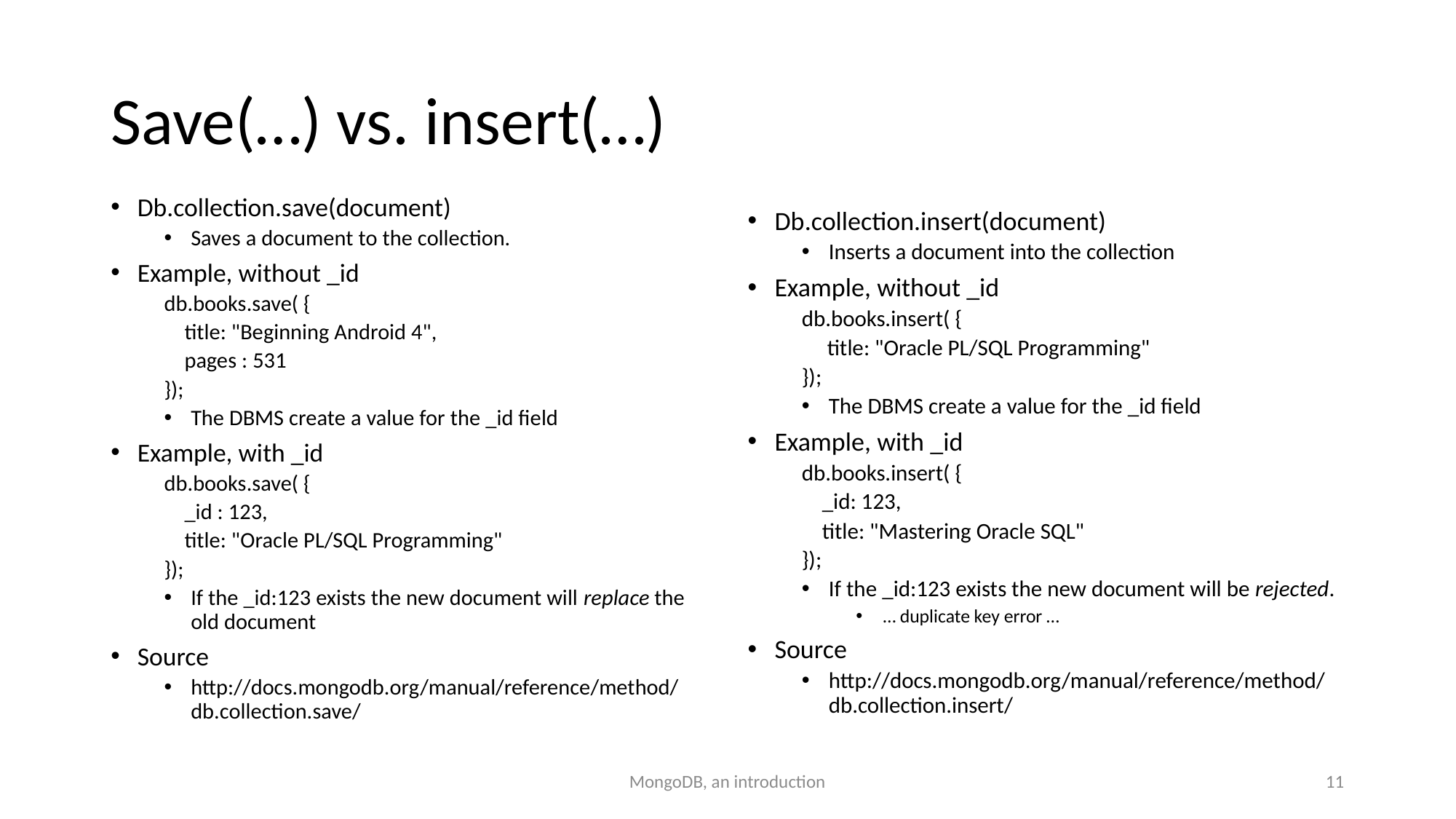

# Save(…) vs. insert(…)
Db.collection.save(document)
Saves a document to the collection.
Example, without _id
db.books.save( {
    title: "Beginning Android 4",
    pages : 531
});
The DBMS create a value for the _id field
Example, with _id
db.books.save( {
    _id : 123,
    title: "Oracle PL/SQL Programming"
});
If the _id:123 exists the new document will replace the old document
Source
http://docs.mongodb.org/manual/reference/method/db.collection.save/

Db.collection.insert(document)
Inserts a document into the collection
Example, without _id
db.books.insert( {
     title: "Oracle PL/SQL Programming"
});
The DBMS create a value for the _id field
Example, with _id
db.books.insert( {
    _id: 123,
    title: "Mastering Oracle SQL"
});
If the _id:123 exists the new document will be rejected.
… duplicate key error …
Source
http://docs.mongodb.org/manual/reference/method/db.collection.insert/

MongoDB, an introduction
11